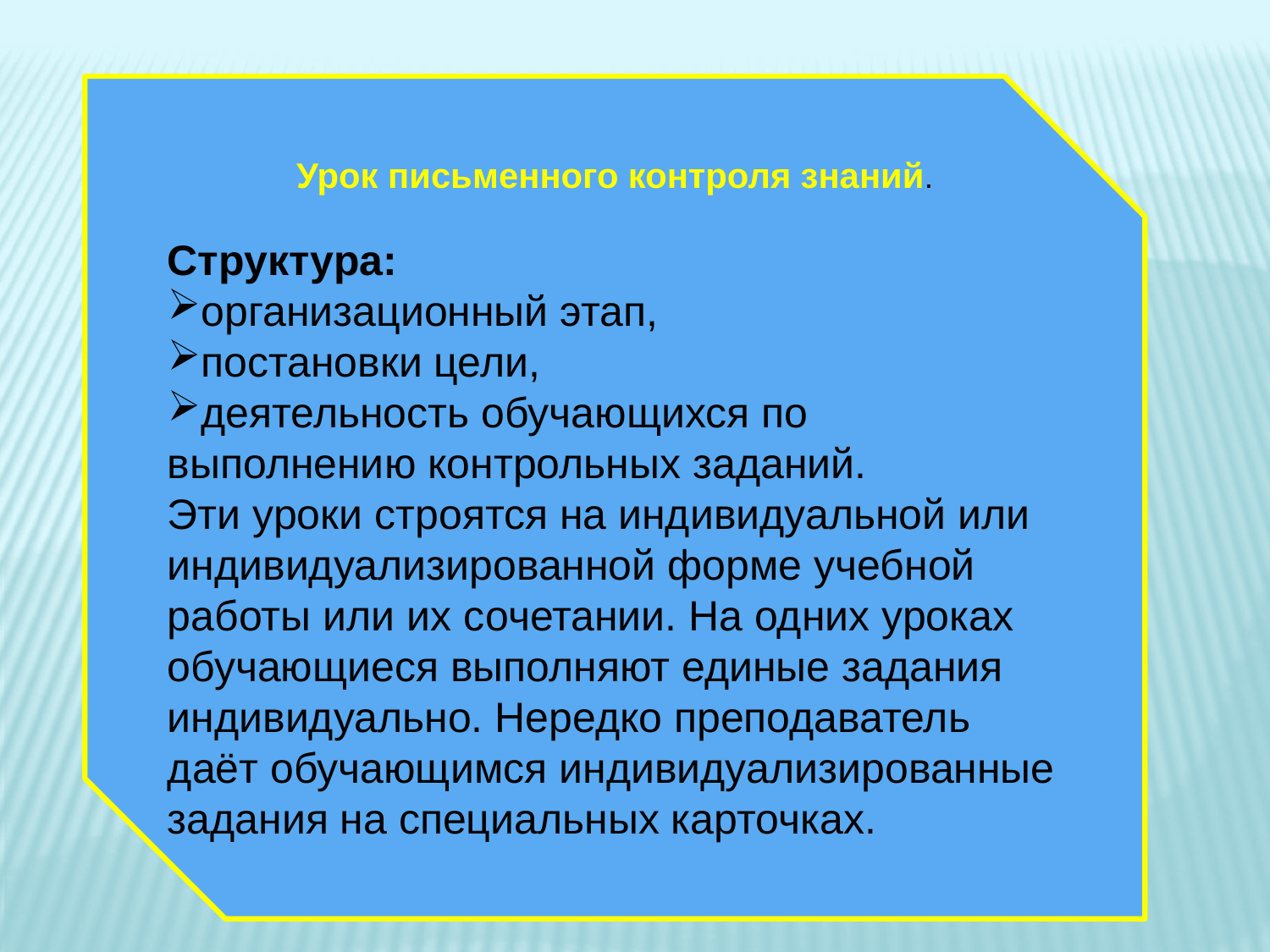

Урок письменного контроля знаний.

Структура:
организационный этап,
постановки цели,
деятельность обучающихся по выполнению контрольных заданий.
Эти уроки строятся на индивидуальной или индивидуализированной форме учебной работы или их сочетании. На одних уроках обучающиеся выполняют единые задания индивидуально. Нередко преподаватель даёт обучающимся индивидуализированные задания на специальных карточках.